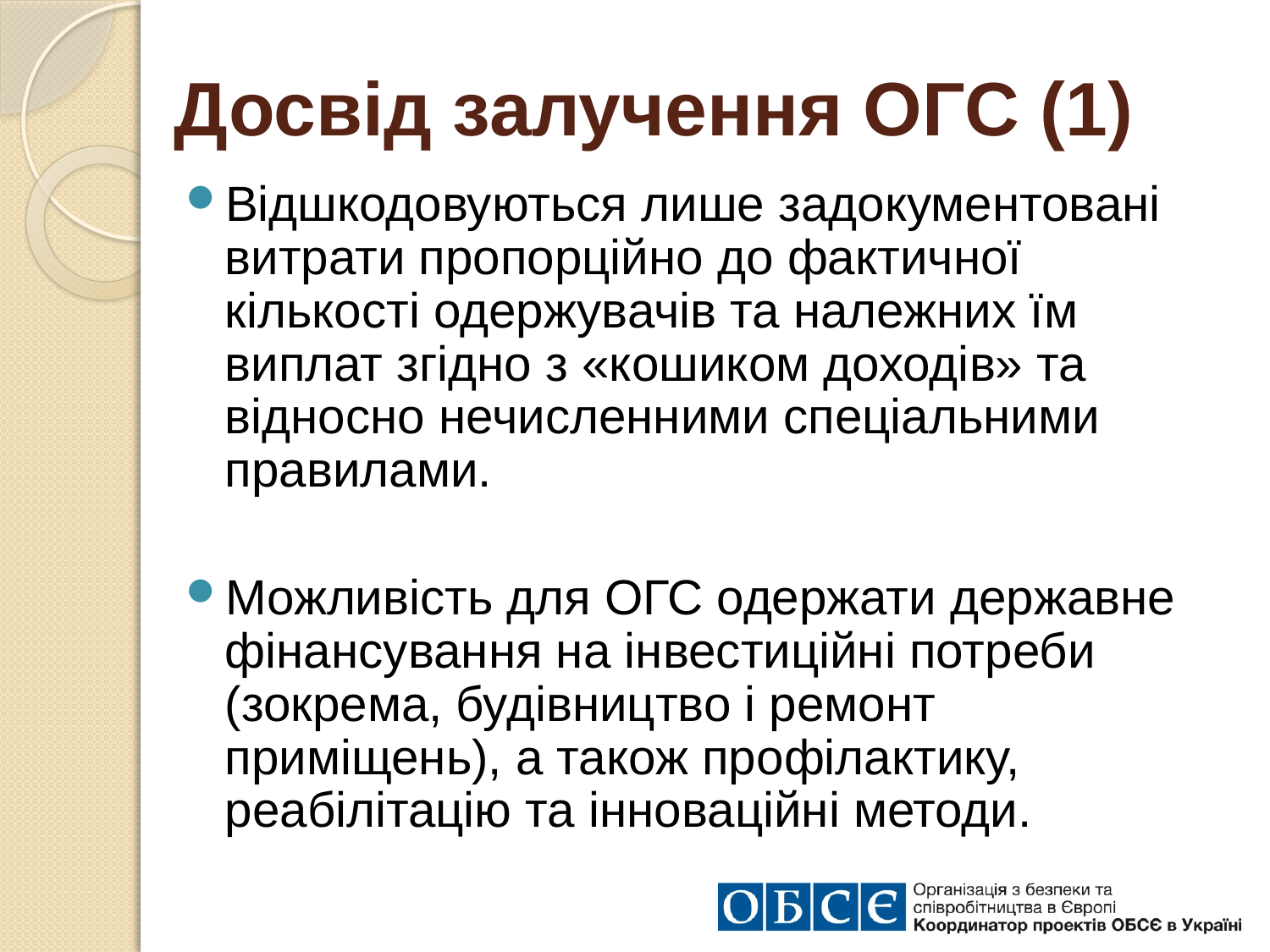

# Досвід залучення ОГС (1)
Відшкодовуються лише задокументовані витрати пропорційно до фактичної кількості одержувачів та належних їм виплат згідно з «кошиком доходів» та відносно нечисленними спеціальними правилами.

Можливість для ОГС одержати державне фінансування на інвестиційні потреби (зокрема, будівництво і ремонт приміщень), а також профілактику, реабілітацію та інноваційні методи.